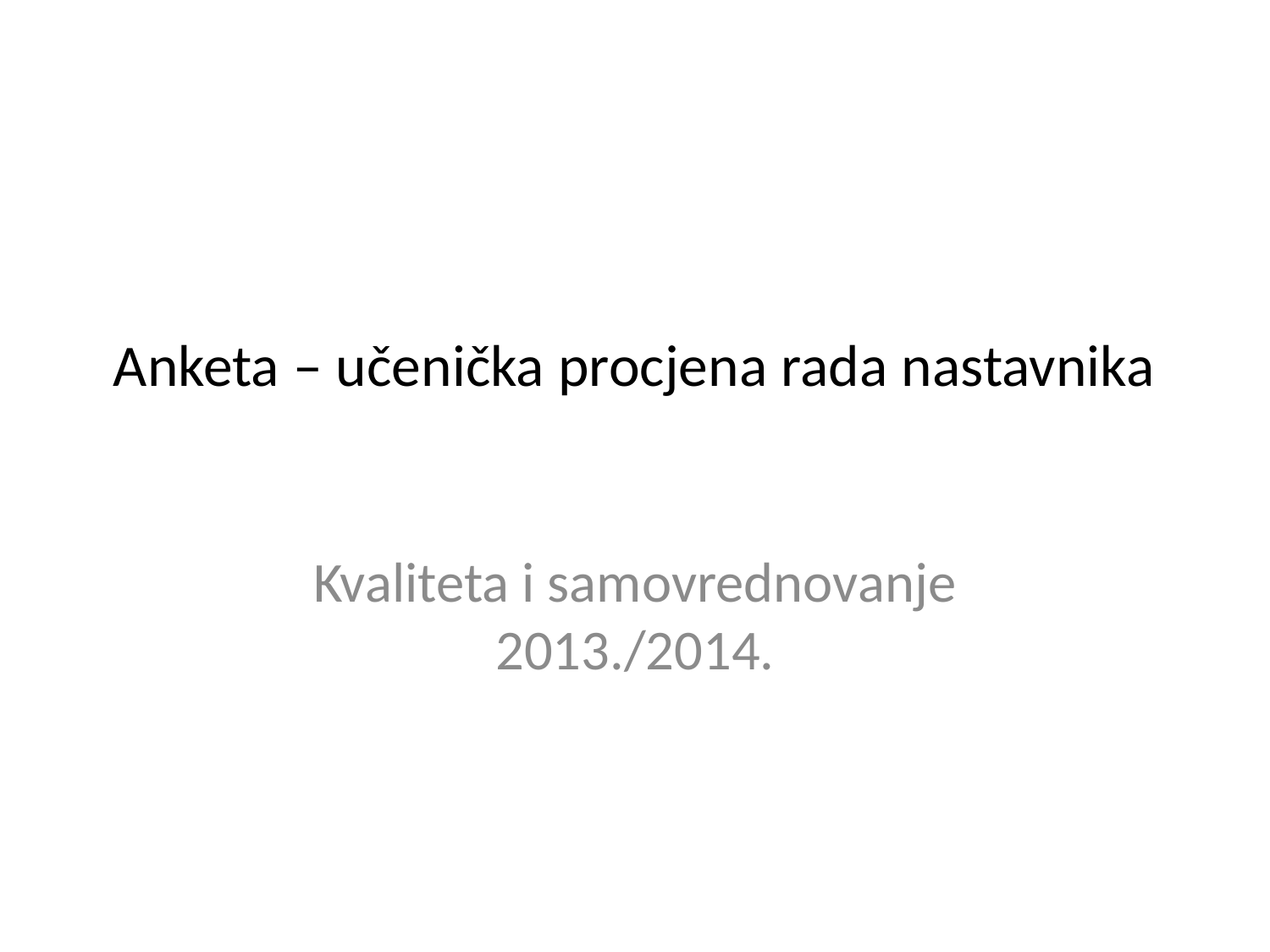

# Anketa – učenička procjena rada nastavnika
Kvaliteta i samovrednovanje 2013./2014.